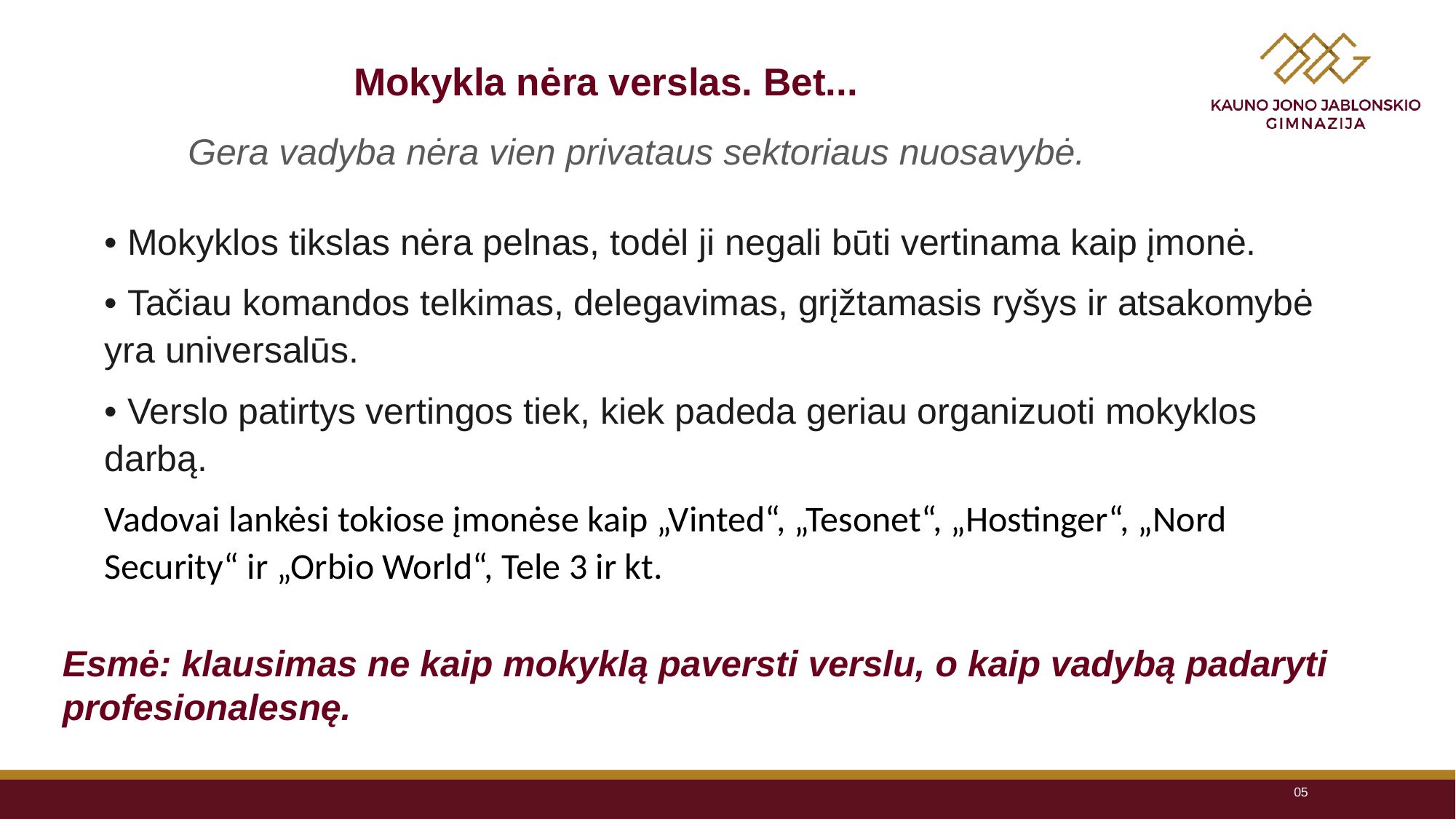

Mokykla nėra verslas. Bet...
Gera vadyba nėra vien privataus sektoriaus nuosavybė.
• Mokyklos tikslas nėra pelnas, todėl ji negali būti vertinama kaip įmonė.
• Tačiau komandos telkimas, delegavimas, grįžtamasis ryšys ir atsakomybė yra universalūs.
• Verslo patirtys vertingos tiek, kiek padeda geriau organizuoti mokyklos darbą.
Vadovai lankėsi tokiose įmonėse kaip „Vinted“, „Tesonet“, „Hostinger“, „Nord Security“ ir „Orbio World“, Tele 3 ir kt.
Esmė: klausimas ne kaip mokyklą paversti verslu, o kaip vadybą padaryti
profesionalesnę.
05